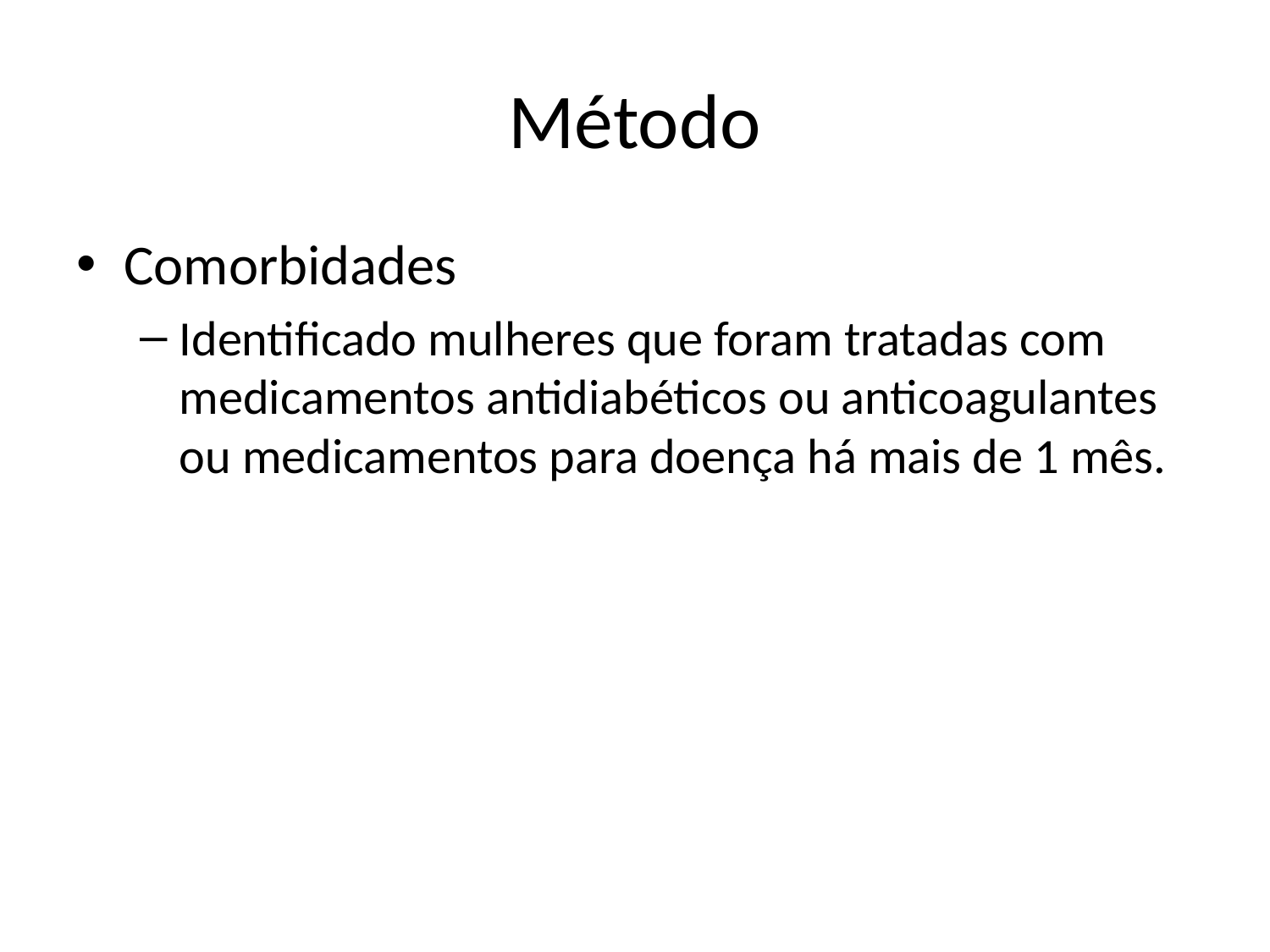

# Método
Comorbidades
Identificado mulheres que foram tratadas com medicamentos antidiabéticos ou anticoagulantes ou medicamentos para doença há mais de 1 mês.